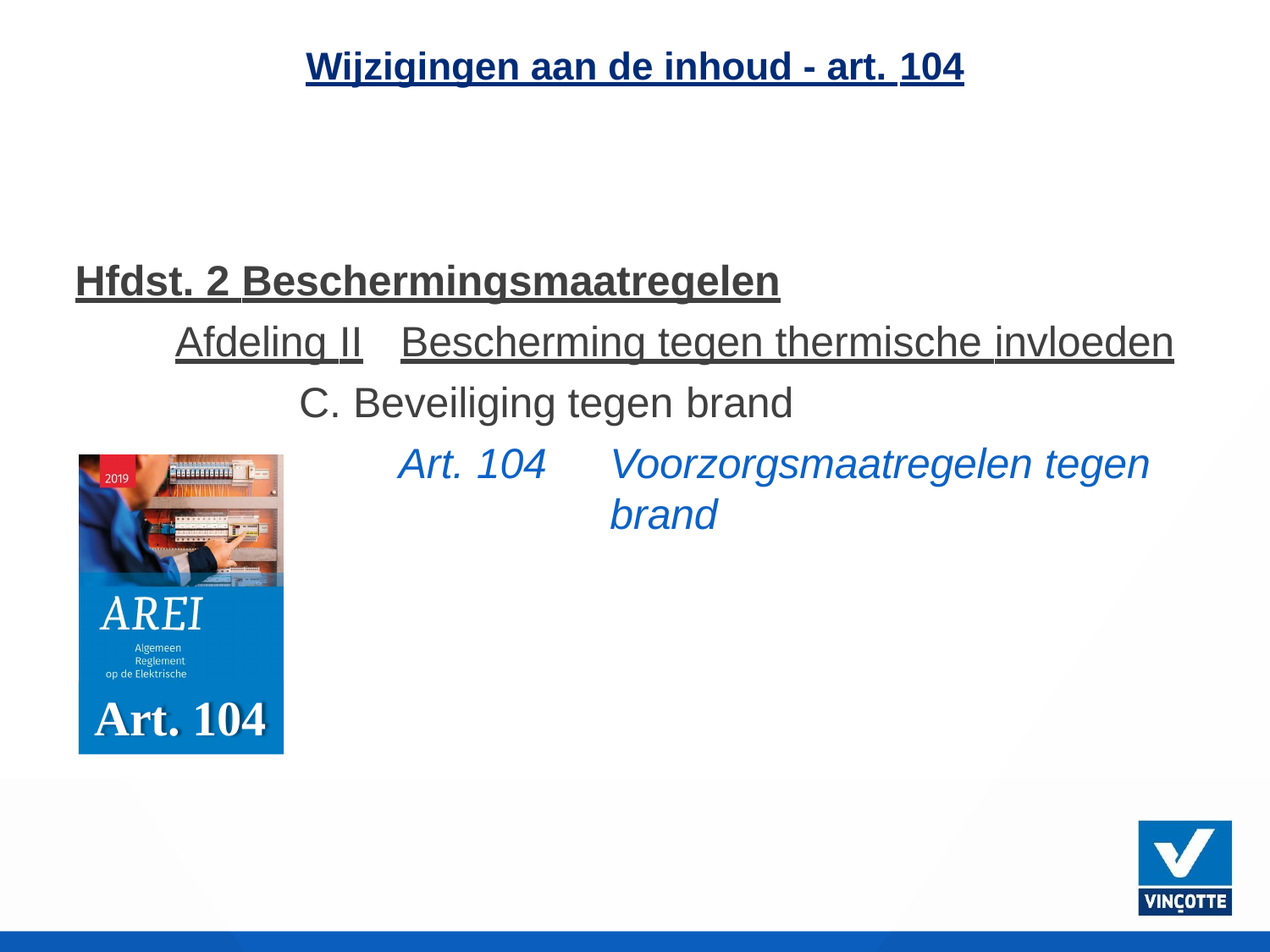

Wijzigingen aan de inhoud - art. 104
# Hfdst. 2 Beschermingsmaatregelen
Afdeling II	Bescherming tegen thermische invloeden
C. Beveiliging tegen brand
Art. 104
Voorzorgsmaatregelen tegen
brand

Art. 104